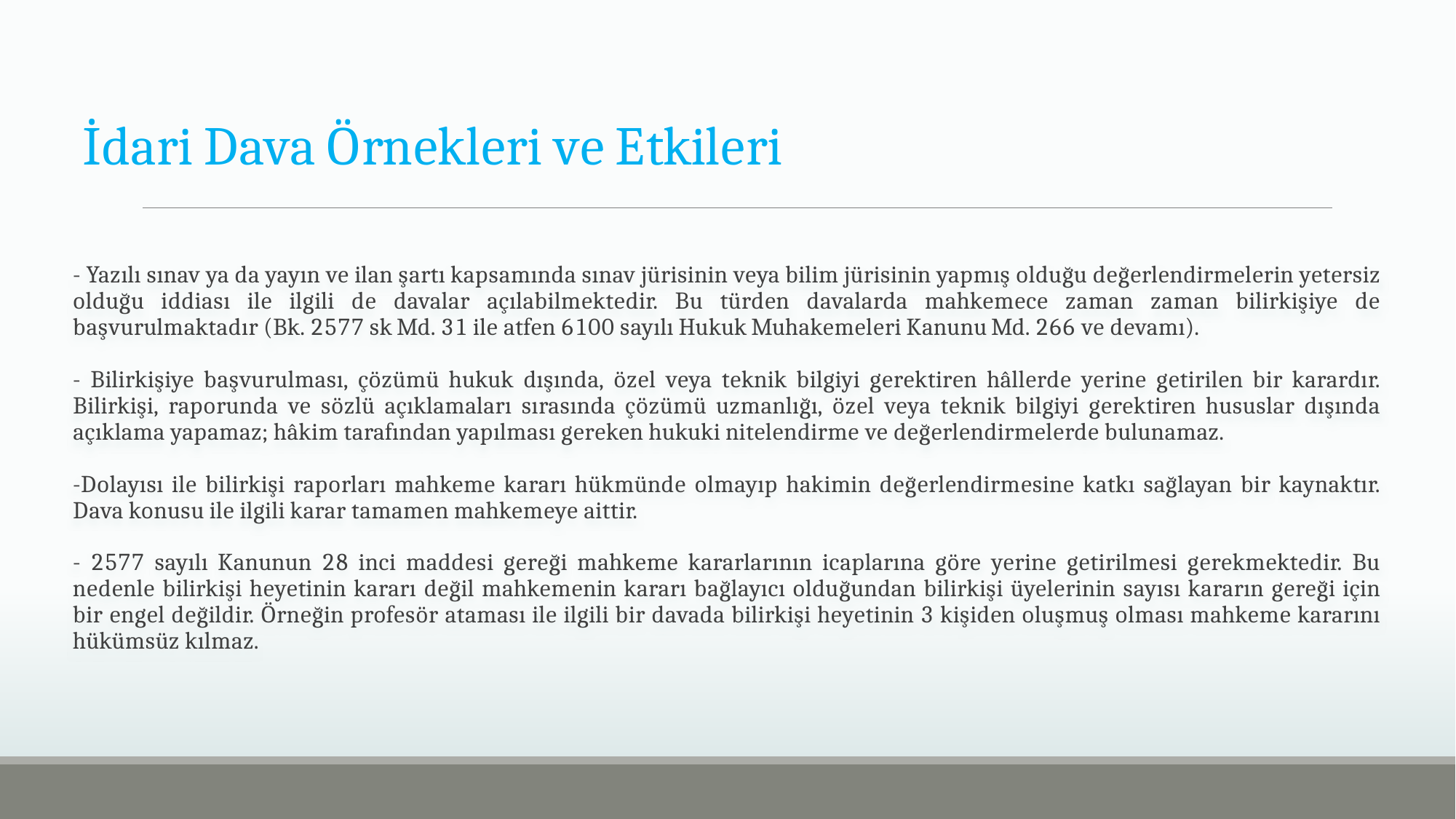

# İdari Dava Örnekleri ve Etkileri

- Yazılı sınav ya da yayın ve ilan şartı kapsamında sınav jürisinin veya bilim jürisinin yapmış olduğu değerlendirmelerin yetersiz olduğu iddiası ile ilgili de davalar açılabilmektedir. Bu türden davalarda mahkemece zaman zaman bilirkişiye de başvurulmaktadır (Bk. 2577 sk Md. 31 ile atfen 6100 sayılı Hukuk Muhakemeleri Kanunu Md. 266 ve devamı).

- Bilirkişiye başvurulması, çözümü hukuk dışında, özel veya teknik bilgiyi gerektiren hâllerde yerine getirilen bir karardır. Bilirkişi, raporunda ve sözlü açıklamaları sırasında çözümü uzmanlığı, özel veya teknik bilgiyi gerektiren hususlar dışında açıklama yapamaz; hâkim tarafından yapılması gereken hukuki nitelendirme ve değerlendirmelerde bulunamaz.

-Dolayısı ile bilirkişi raporları mahkeme kararı hükmünde olmayıp hakimin değerlendirmesine katkı sağlayan bir kaynaktır. Dava konusu ile ilgili karar tamamen mahkemeye aittir.

- 2577 sayılı Kanunun 28 inci maddesi gereği mahkeme kararlarının icaplarına göre yerine getirilmesi gerekmektedir. Bu nedenle bilirkişi heyetinin kararı değil mahkemenin kararı bağlayıcı olduğundan bilirkişi üyelerinin sayısı kararın gereği için bir engel değildir. Örneğin profesör ataması ile ilgili bir davada bilirkişi heyetinin 3 kişiden oluşmuş olması mahkeme kararını hükümsüz kılmaz.